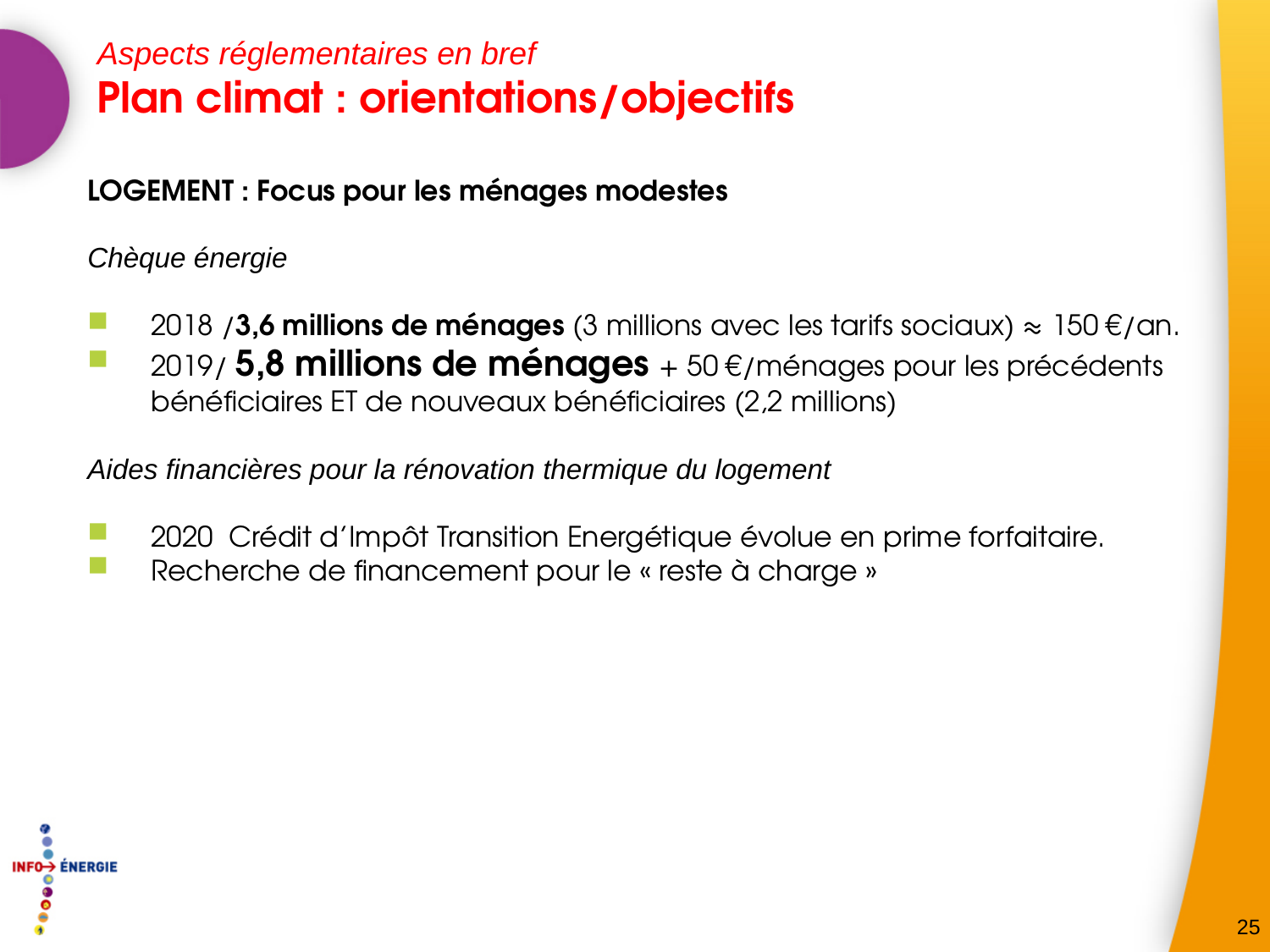

Aspects réglementaires en bref
Plan climat : orientations/objectifs

LOGEMENT : Focus pour les ménages modestes

Chèque énergie

2018 /3,6 millions de ménages (3 millions avec les tarifs sociaux) ≈ 150 €/an.
2019/ 5,8 millions de ménages + 50 €/ménages pour les précédents bénéficiaires ET de nouveaux bénéficiaires (2,2 millions)

Aides financières pour la rénovation thermique du logement

2020  Crédit d’Impôt Transition Energétique évolue en prime forfaitaire.
Recherche de financement pour le « reste à charge »

25